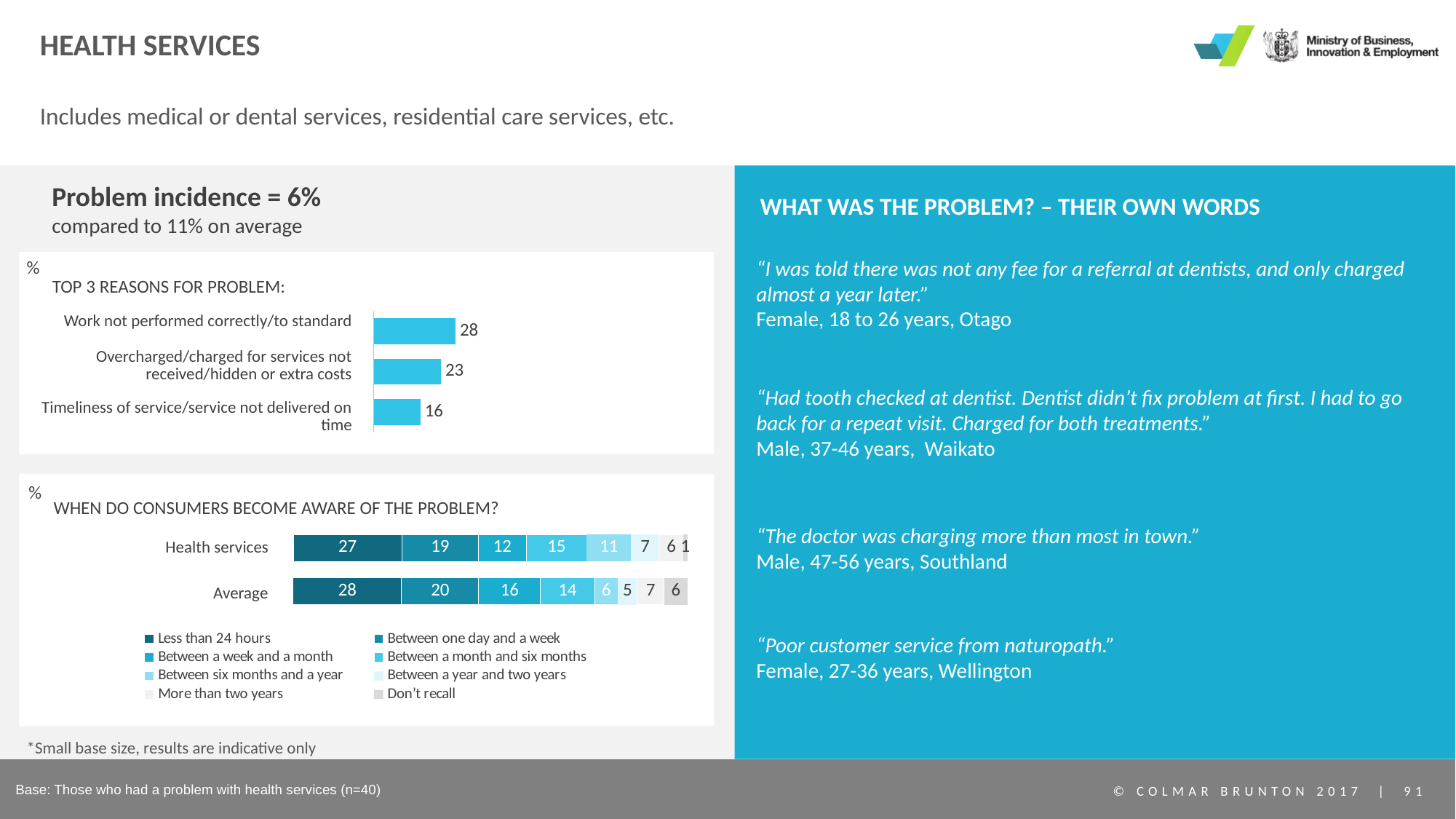

# Health services
Includes medical or dental services, residential care services, etc.

Problem incidence = 6%
compared to 11% on average
WHAT WAS THE PROBLEM? – THEIR OWN WORDS
%

“I was told there was not any fee for a referral at dentists, and only charged almost a year later.”
Female, 18 to 26 years, Otago

TOP 3 REASONS FOR PROBLEM:
| Work not performed correctly/to standard |
| --- |
| Overcharged/charged for services not received/hidden or extra costs |
| Timeliness of service/service not delivered on time |

### Chart

| Category | Series 1 |
|---|---|
| Category 1 | 28.0 |
| Category 2 | 23.0 |
| Category 3 | 16.0 |
“Had tooth checked at dentist. Dentist didn’t fix problem at first. I had to go back for a repeat visit. Charged for both treatments.”
Male, 37-46 years,  Waikato

%
WHEN DO CONSUMERS BECOME AWARE OF THE PROBLEM?

### Chart

| Category | Less than 24 hours | Between one day and a week | Between a week and a month | Between a month and six months | Between six months and a year | Between a year and two years | More than two years | Don’t recall |
|---|---|---|---|---|---|---|---|---|
|  | 27.0 | 19.0 | 12.0 | 15.0 | 11.0 | 7.0 | 6.0 | 1.0 |
“The doctor was charging more than most in town.”
Male, 47-56 years, Southland

Health services

### Chart

| Category | Less than 24 hours | Between one day and a week | Between a week and a month | Between a month and six months | Between six months and a year | Between a year and two years | More than two years | Don’t recall |
|---|---|---|---|---|---|---|---|---|
|  | 28.0 | 20.0 | 16.0 | 14.0 | 6.0 | 5.0 | 7.0 | 6.0 |
Average
“Poor customer service from naturopath.”
Female, 27-36 years, Wellington

*Small base size, results are indicative only
Base: Those who had a problem with health services (n=40)